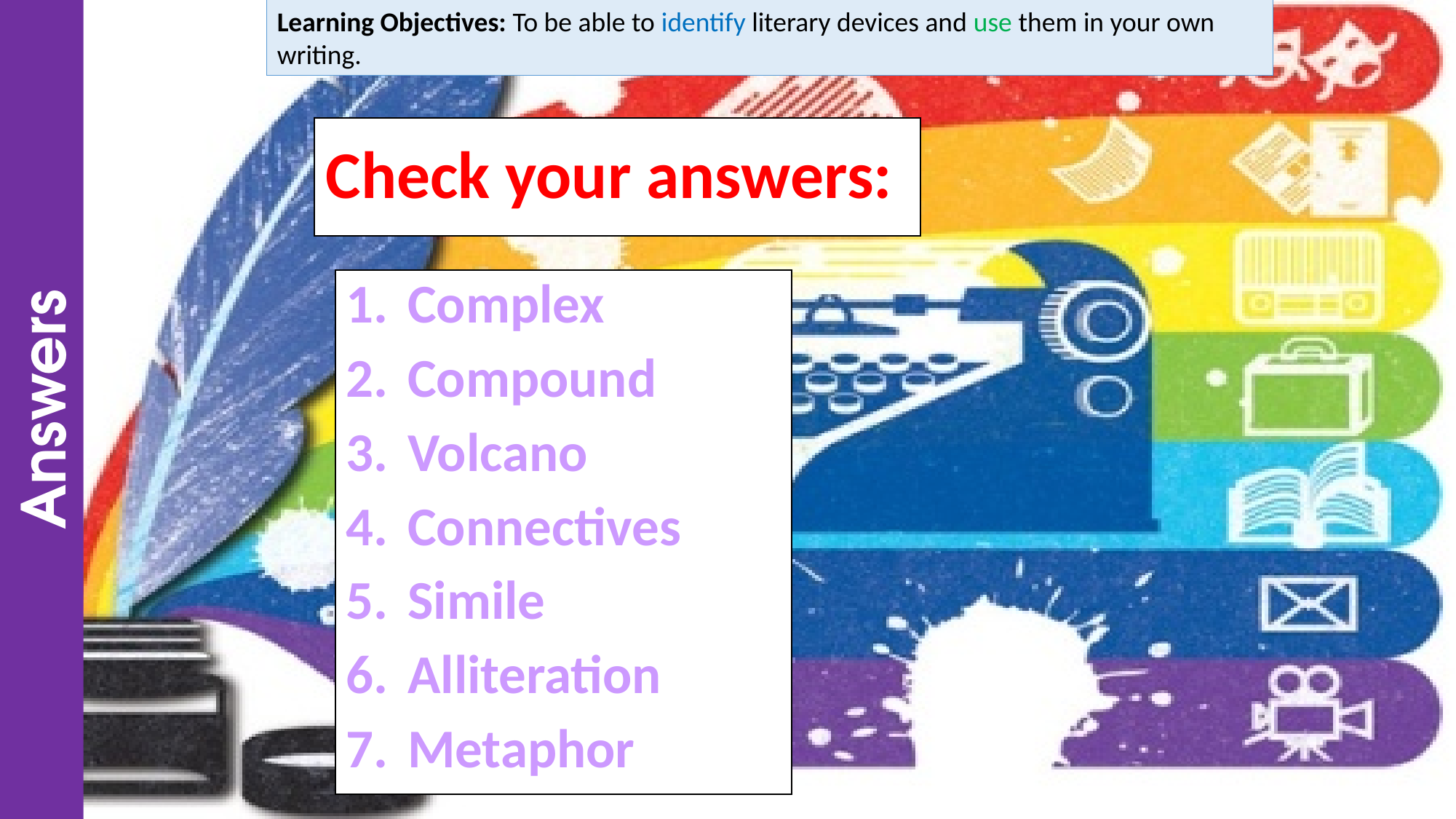

Learning Objectives: To be able to identify literary devices and use them in your own writing.
#
Check your answers:
Complex
Compound
Volcano
Connectives
Simile
Alliteration
Metaphor

Answers